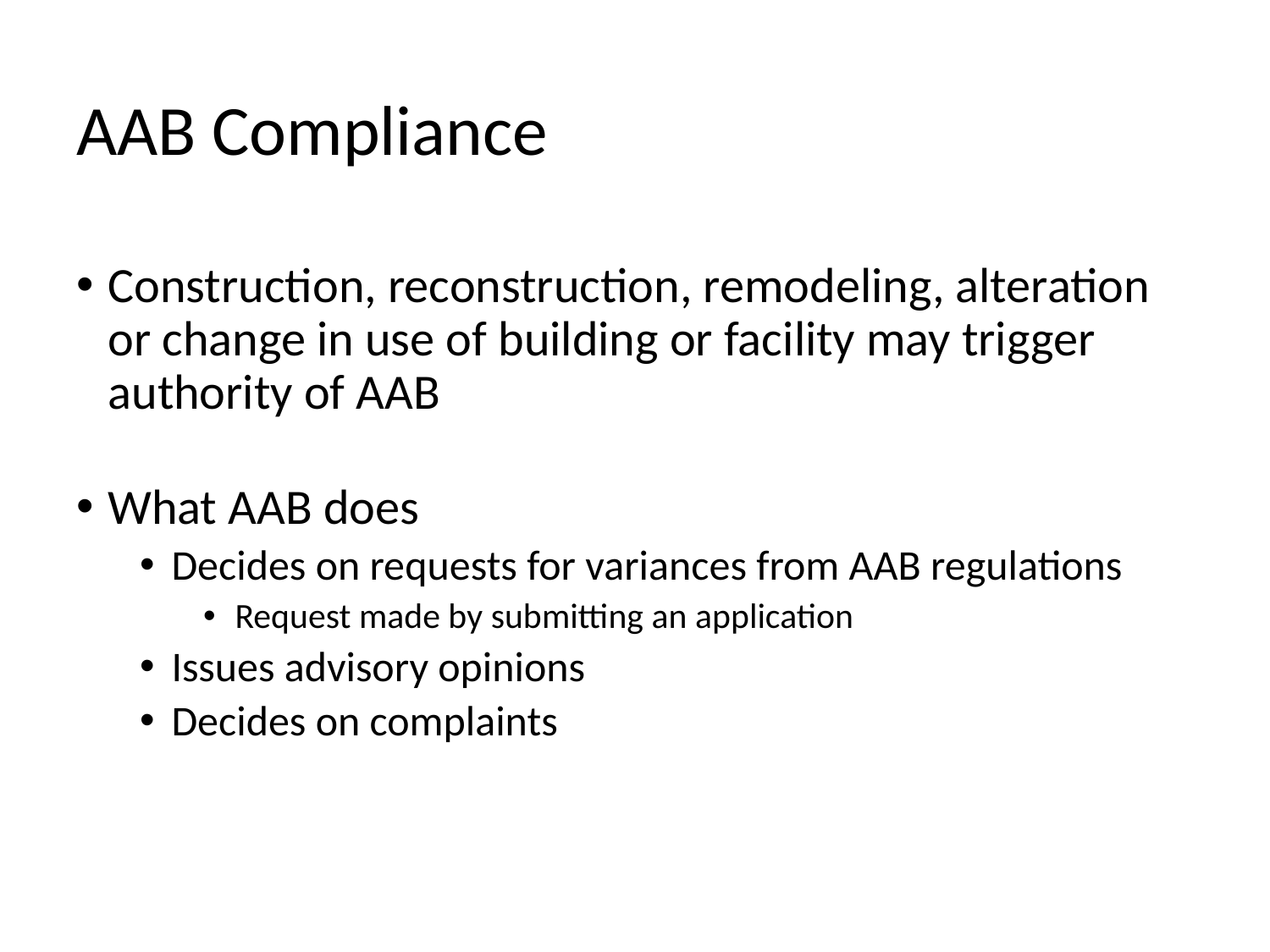

# AAB Compliance
Construction, reconstruction, remodeling, alteration or change in use of building or facility may trigger authority of AAB

What AAB does
Decides on requests for variances from AAB regulations
Request made by submitting an application
Issues advisory opinions
Decides on complaints